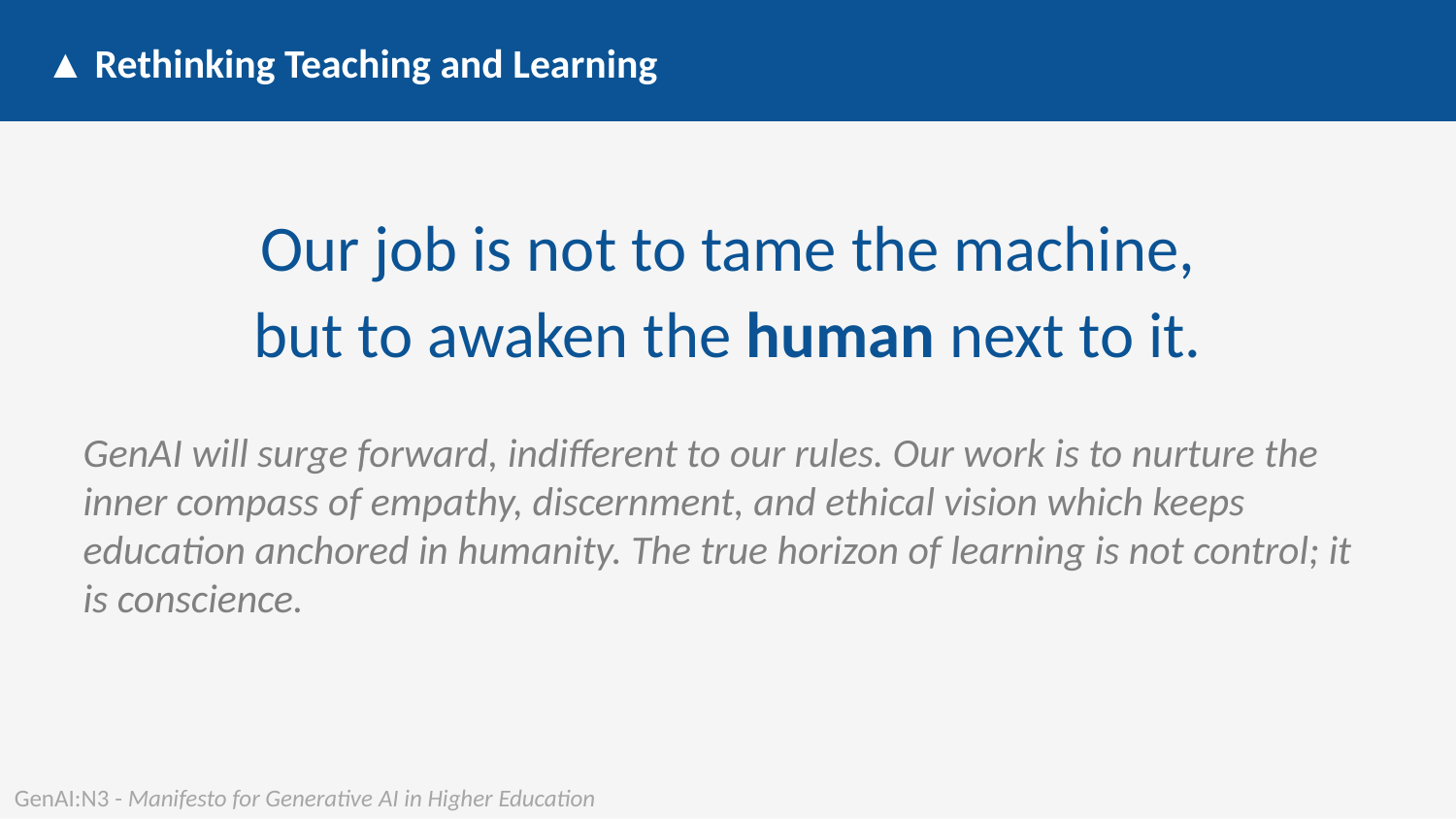

▲ Rethinking Teaching and Learning
Our job is not to tame the machine, but to awaken the human next to it.
GenAI will surge forward, indifferent to our rules. Our work is to nurture the inner compass of empathy, discernment, and ethical vision which keeps education anchored in humanity. The true horizon of learning is not control; it is conscience.